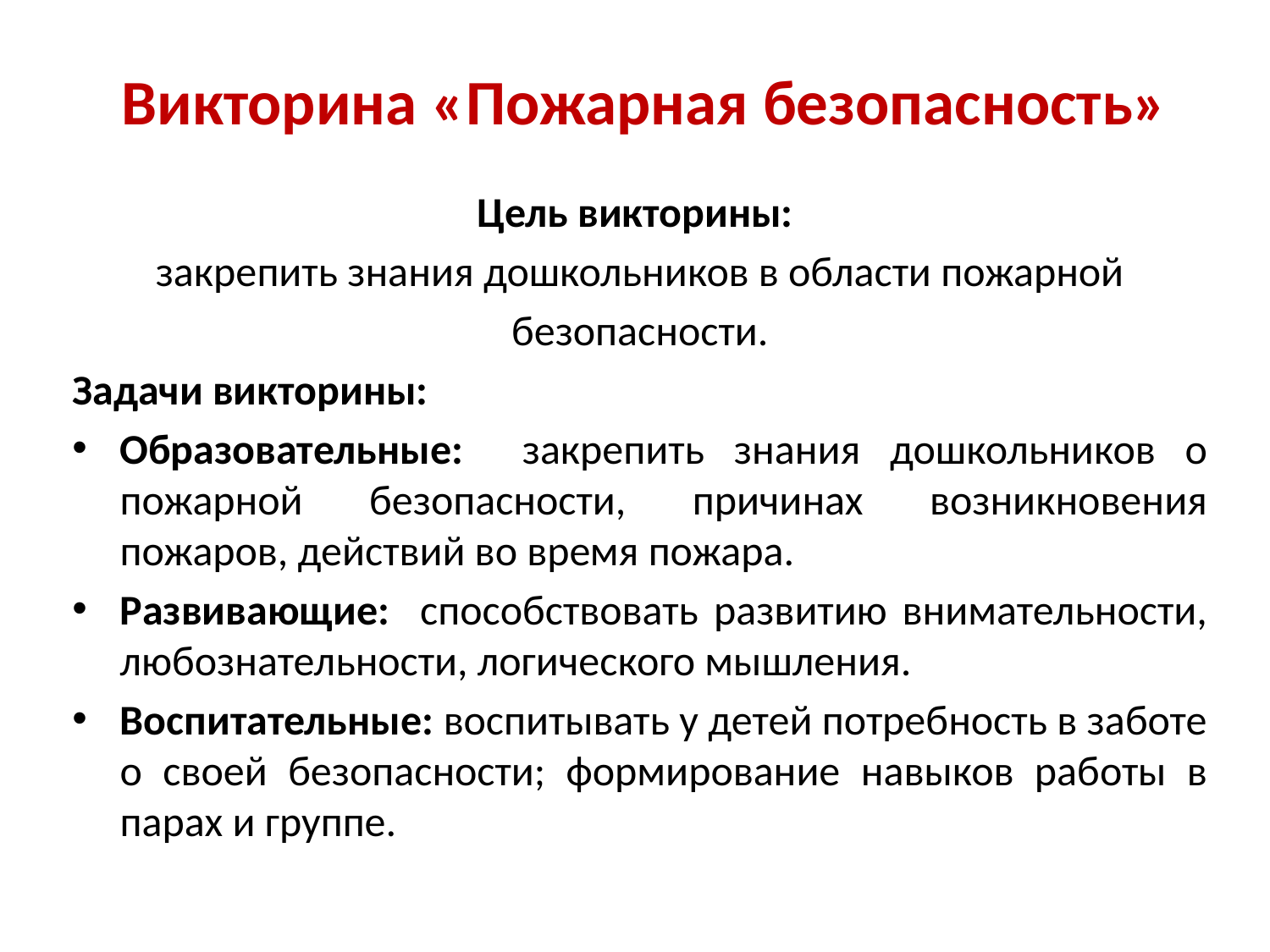

Викторина «Пожарная безопасность»
Цель викторины:
закрепить знания дошкольников в области пожарной
безопасности.
Задачи викторины:
Образовательные:  закрепить знания дошкольников о пожарной безопасности, причинах возникновения пожаров, действий во время пожара.
Развивающие:  способствовать развитию внимательности, любознательности, логического мышления.
Воспитательные: воспитывать у детей потребность в заботе о своей безопасности; формирование навыков работы в парах и группе.